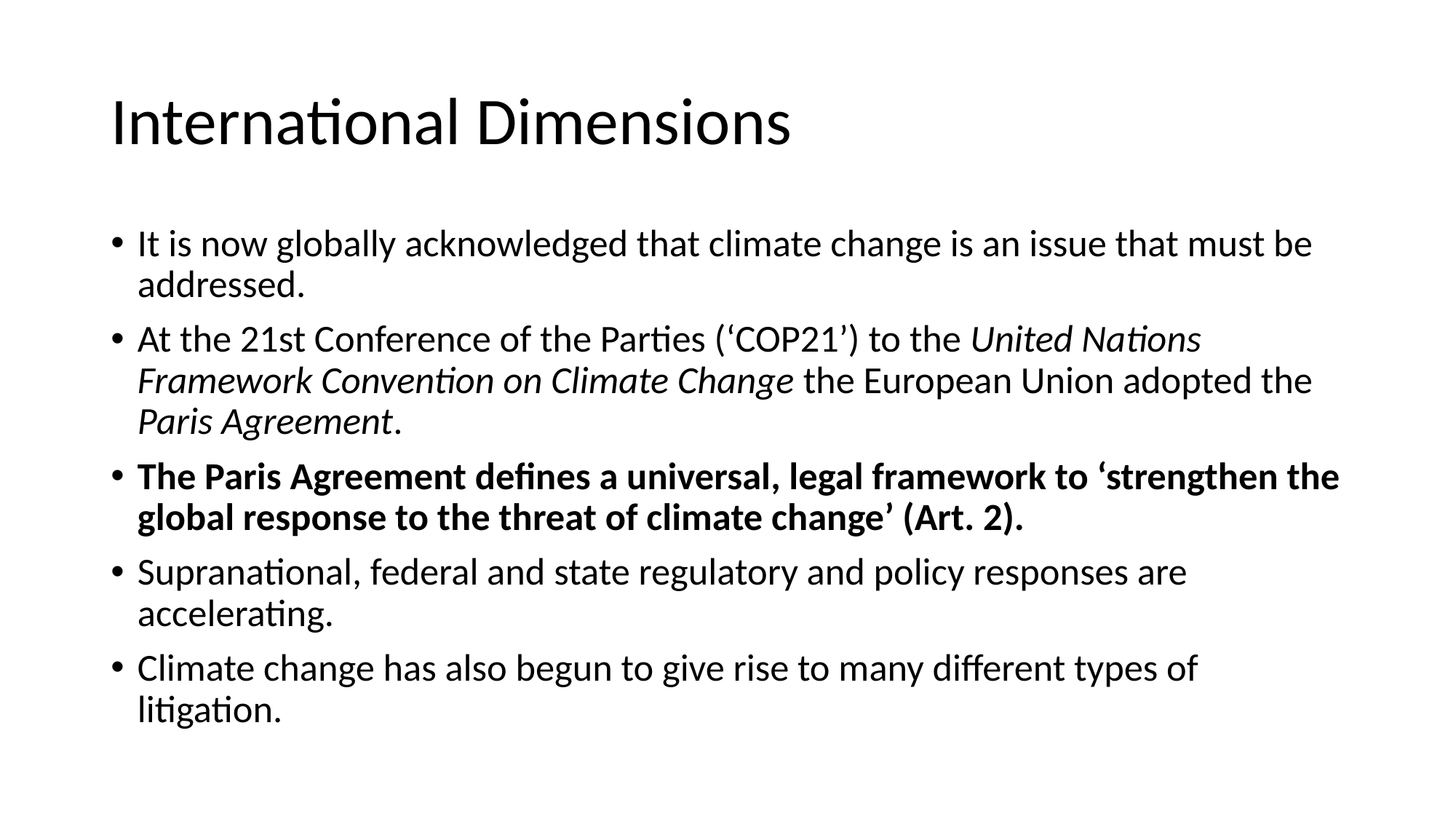

# International Dimensions
It is now globally acknowledged that climate change is an issue that must be addressed.
At the 21st Conference of the Parties (‘COP21’) to the United Nations Framework Convention on Climate Change the European Union adopted the Paris Agreement.
The Paris Agreement defines a universal, legal framework to ‘strengthen the global response to the threat of climate change’ (Art. 2).
Supranational, federal and state regulatory and policy responses are accelerating.
Climate change has also begun to give rise to many different types of litigation.